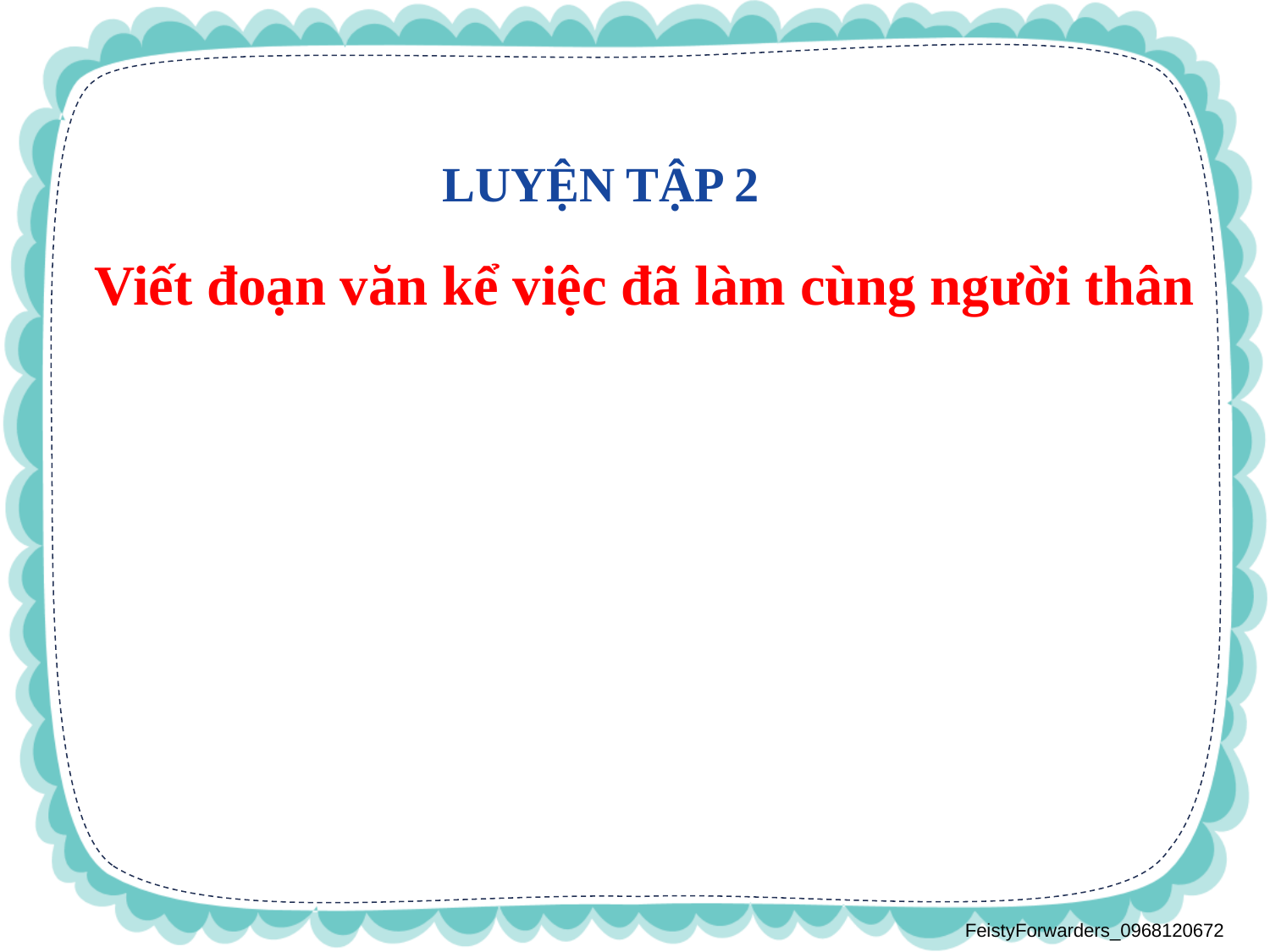

LUYỆN TẬP 2
Viết đoạn văn kể việc đã làm cùng người thân